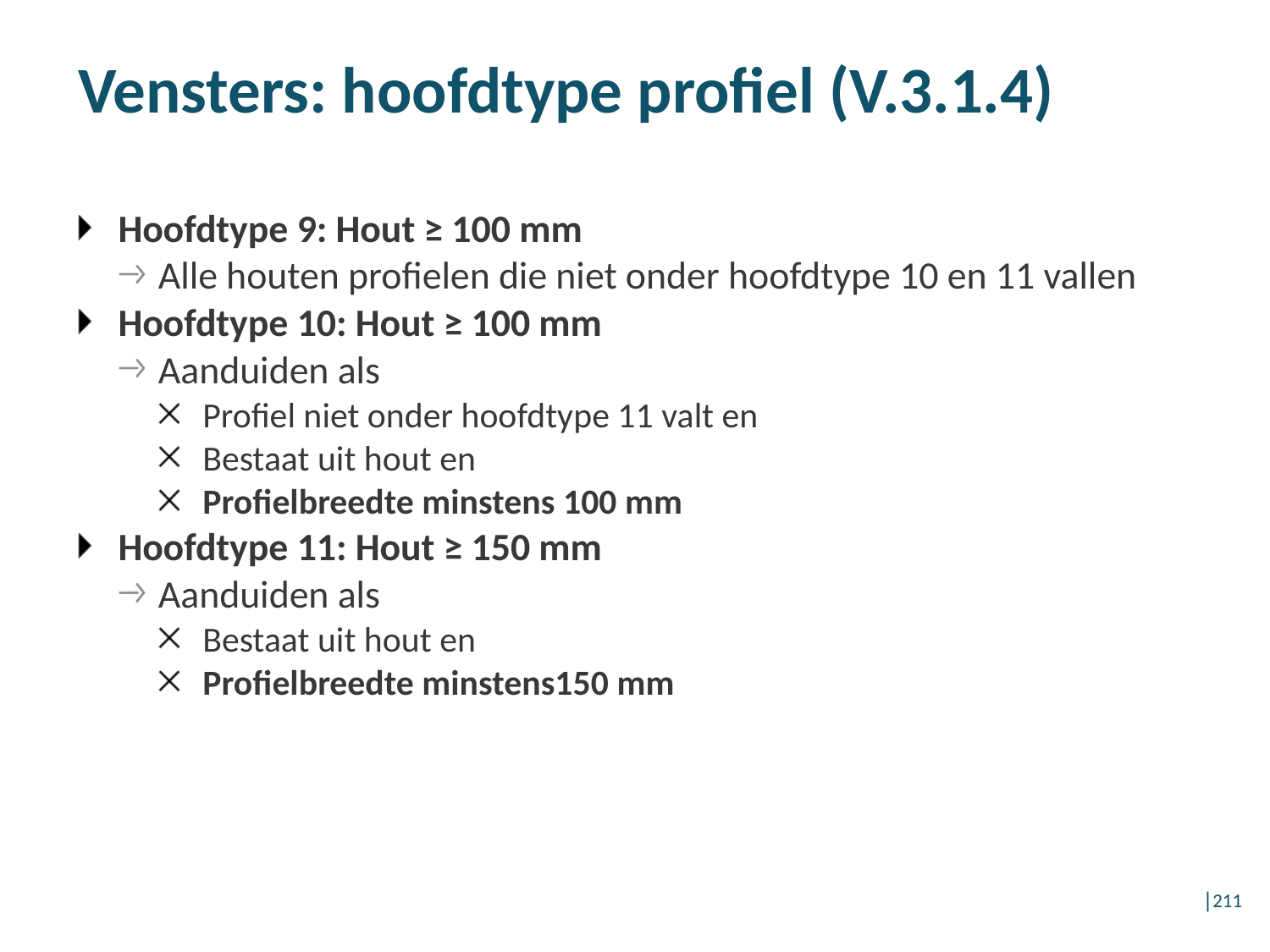

Vensters: hoofdtype profiel (V.3.1.4)
Hoofdtype 9: Hout ≥ 100 mm
Alle houten profielen die niet onder hoofdtype 10 en 11 vallen
Hoofdtype 10: Hout ≥ 100 mm
Aanduiden als
Profiel niet onder hoofdtype 11 valt en
Bestaat uit hout en
Profielbreedte minstens 100 mm
Hoofdtype 11: Hout ≥ 150 mm
Aanduiden als
Bestaat uit hout en
Profielbreedte minstens150 mm
│211